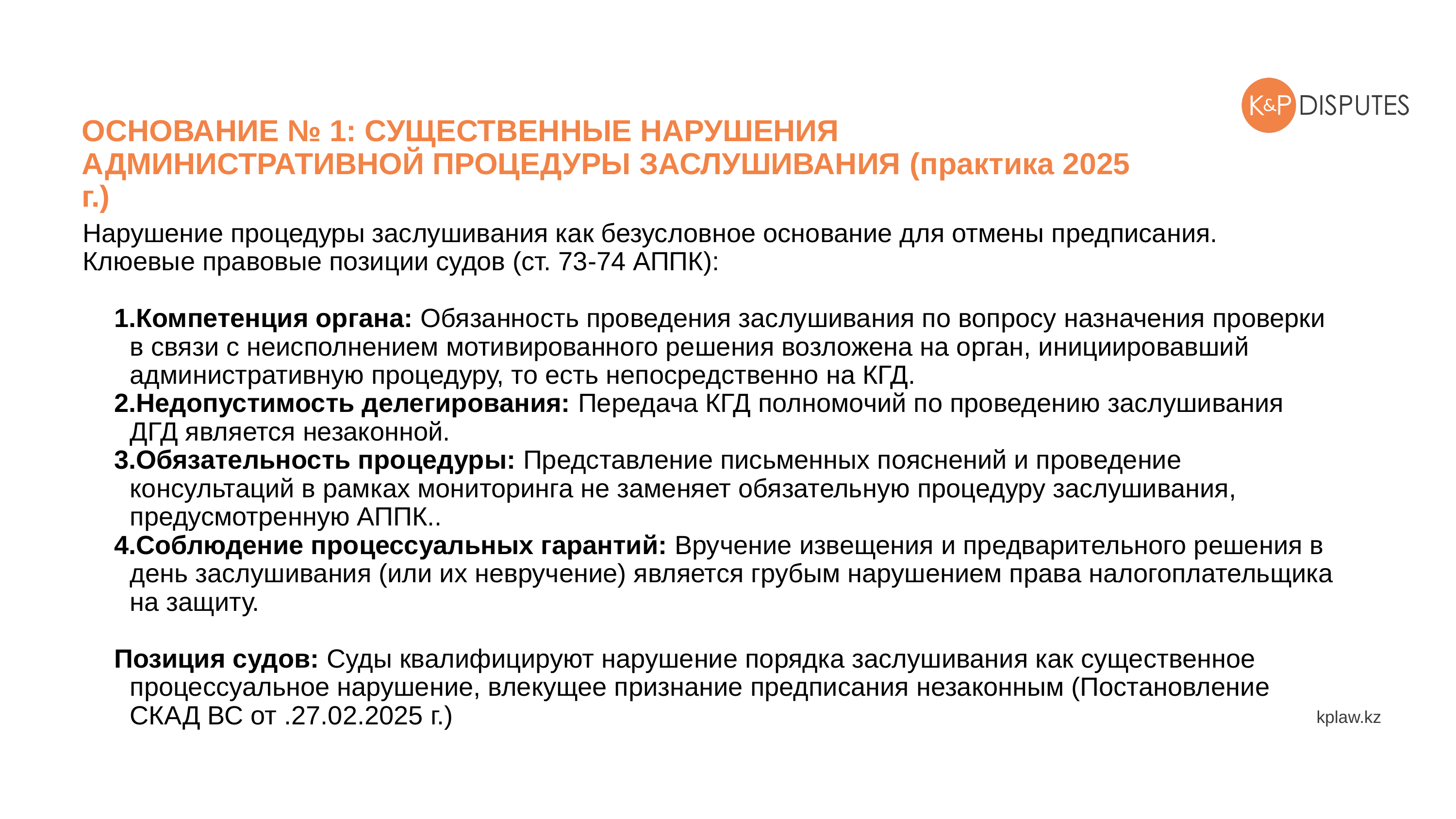

ОСНОВАНИЕ № 1: СУЩЕСТВЕННЫЕ НАРУШЕНИЯ АДМИНИСТРАТИВНОЙ ПРОЦЕДУРЫ ЗАСЛУШИВАНИЯ (практика 2025 г.)
Нарушение процедуры заслушивания как безусловное основание для отмены предписания.
Клюевые правовые позиции судов (ст. 73-74 АППК):

Компетенция органа: Обязанность проведения заслушивания по вопросу назначения проверки в связи с неисполнением мотивированного решения возложена на орган, инициировавший административную процедуру, то есть непосредственно на КГД.
Недопустимость делегирования: Передача КГД полномочий по проведению заслушивания ДГД является незаконной.
Обязательность процедуры: Представление письменных пояснений и проведение консультаций в рамках мониторинга не заменяет обязательную процедуру заслушивания, предусмотренную АППК..
Соблюдение процессуальных гарантий: Вручение извещения и предварительного решения в день заслушивания (или их невручение) является грубым нарушением права налогоплательщика на защиту.

Позиция судов: Суды квалифицируют нарушение порядка заслушивания как существенное процессуальное нарушение, влекущее признание предписания незаконным (Постановление СКАД ВС от .27.02.2025 г.)
kplaw.kz